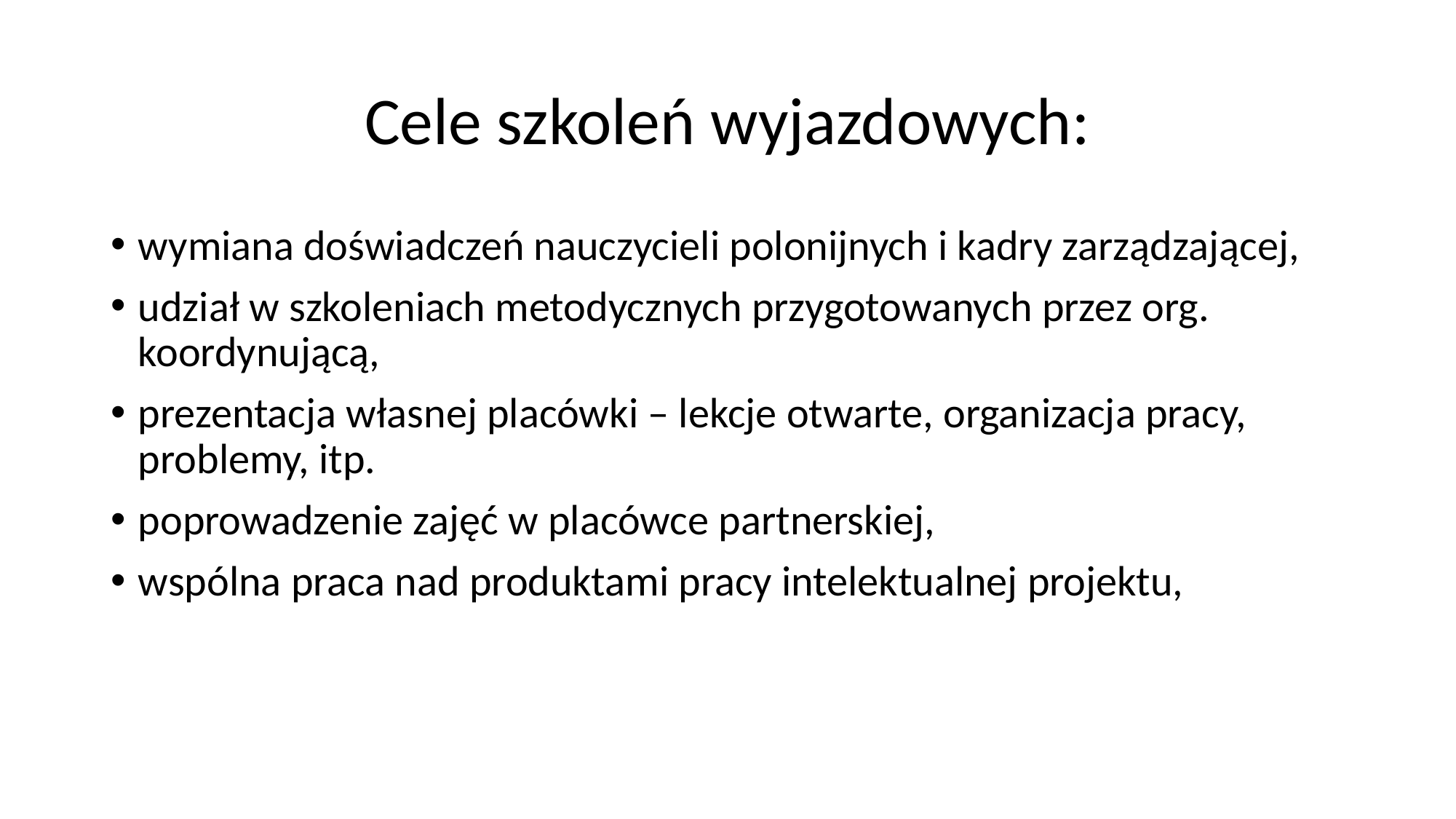

# Cele szkoleń wyjazdowych:
wymiana doświadczeń nauczycieli polonijnych i kadry zarządzającej,
udział w szkoleniach metodycznych przygotowanych przez org. koordynującą,
prezentacja własnej placówki – lekcje otwarte, organizacja pracy, problemy, itp.
poprowadzenie zajęć w placówce partnerskiej,
wspólna praca nad produktami pracy intelektualnej projektu,